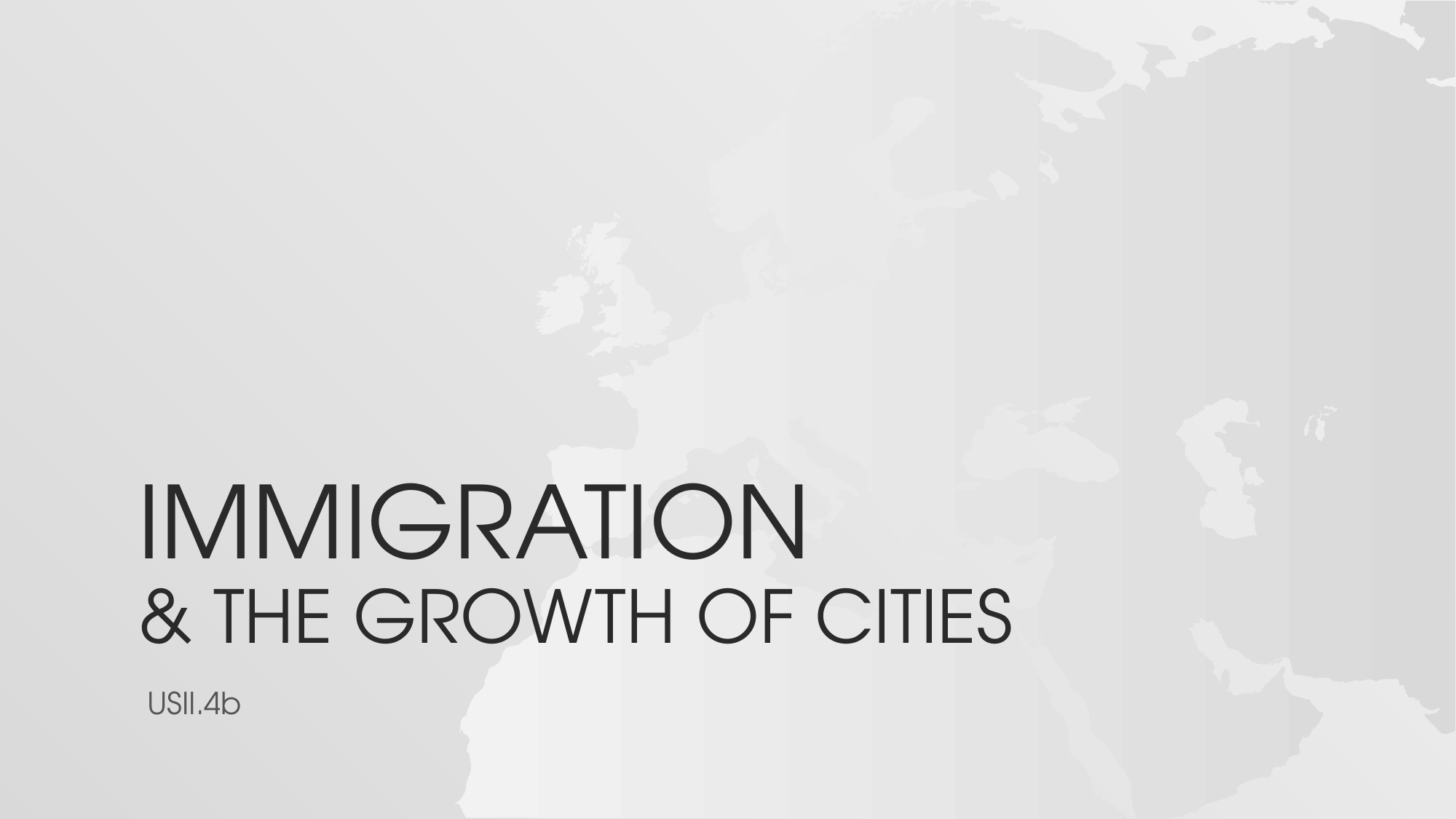

# Immigration & the growth of Cities
USII.4b